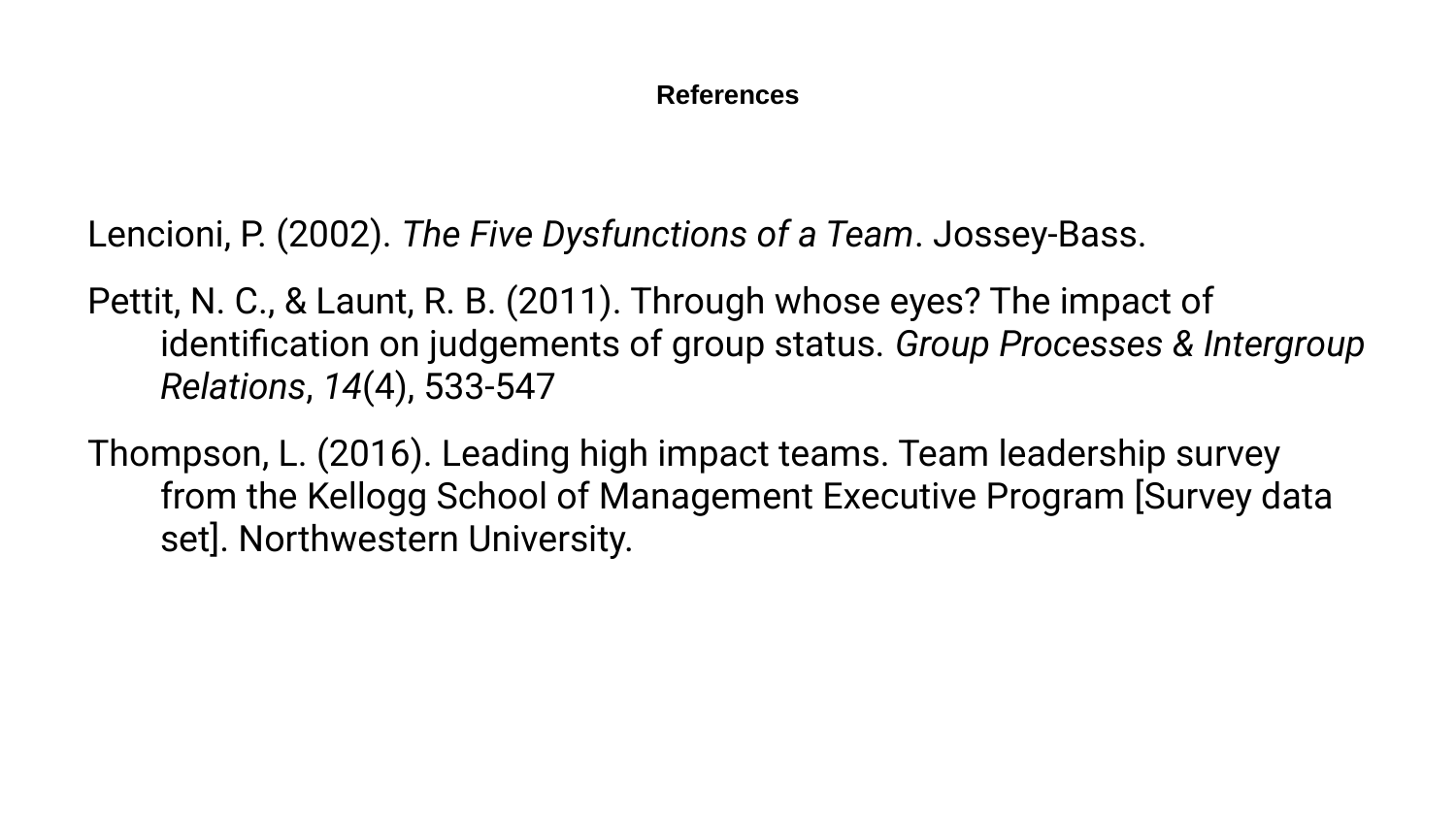

# References
Lencioni, P. (2002). The Five Dysfunctions of a Team. Jossey-Bass.
Pettit, N. C., & Launt, R. B. (2011). Through whose eyes? The impact of identification on judgements of group status. Group Processes & Intergroup Relations, 14(4), 533-547
Thompson, L. (2016). Leading high impact teams. Team leadership survey from the Kellogg School of Management Executive Program [Survey data set]. Northwestern University.